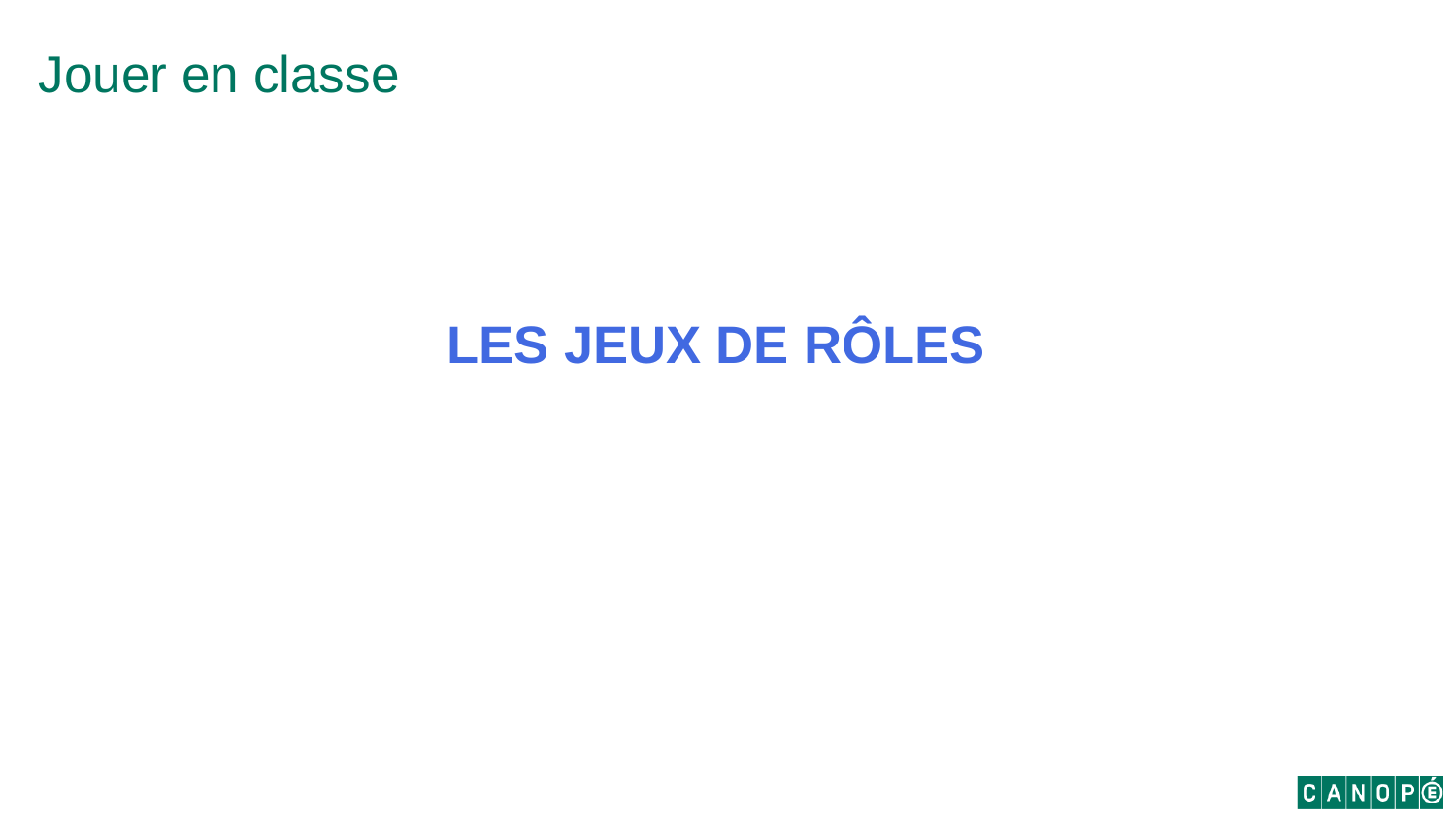

Jouer en classe
LES JEUX DE RÔLES